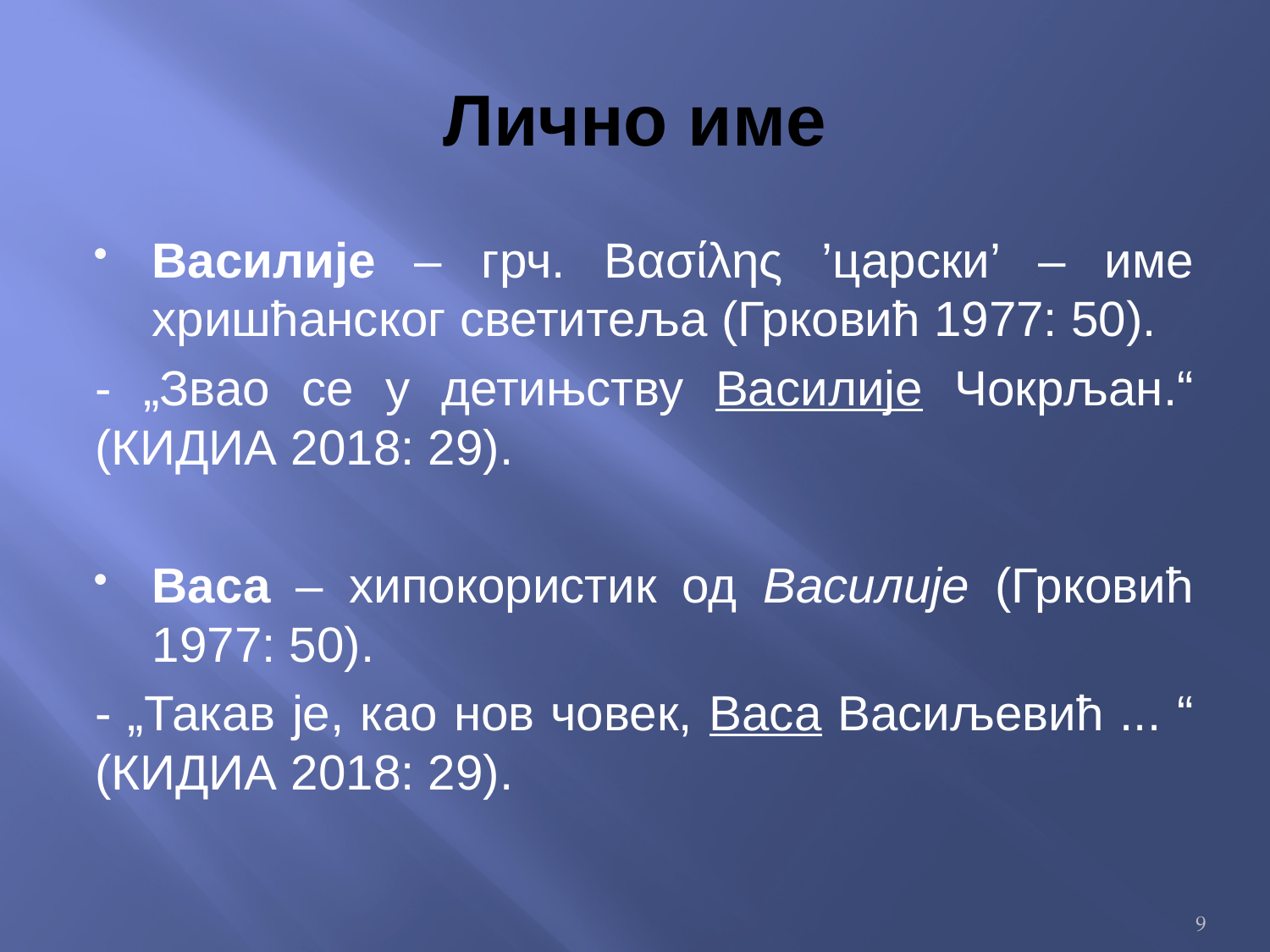

# Лично име
Василије – грч. Βασίλης ’царски’ – име хришћанског светитеља (Грковић 1977: 50).
- „Звао се у детињству Василије Чокрљан.“ (КИДИА 2018: 29).

Васа – хипокористик од Василије (Грковић 1977: 50).
- „Такав је, као нов човек, Васа Васиљевић ... “ (КИДИА 2018: 29).

9